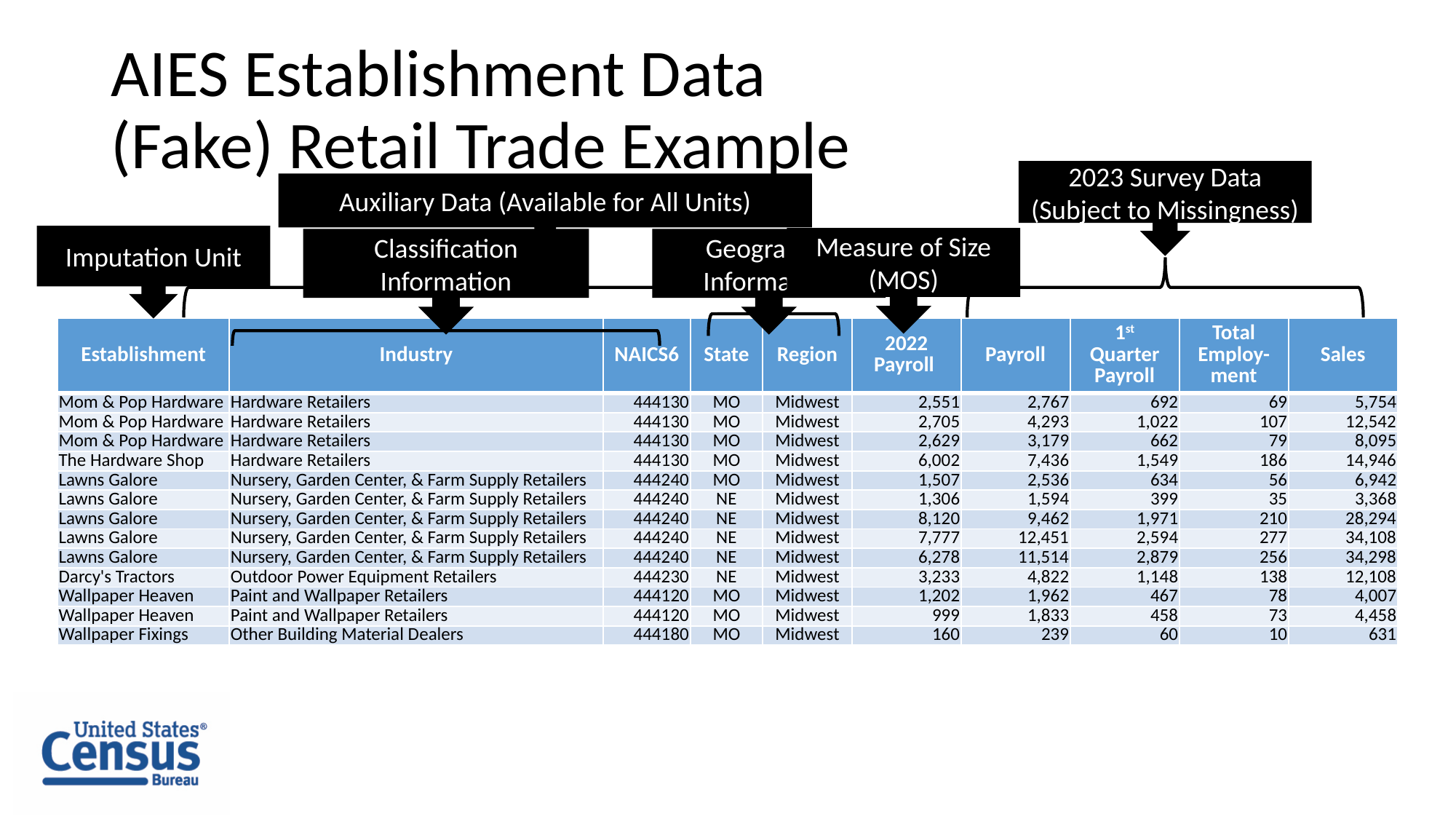

# AIES Establishment Data (Fake) Retail Trade Example

2023 Survey Data (Subject to Missingness)
Auxiliary Data (Available for All Units)
Imputation Unit
Measure of Size (MOS)
Classification Information
Geographic Information

| Establishment | Industry | NAICS6 | State | Region | 2022 Payroll | Payroll | 1st Quarter Payroll | Total Employ-ment | Sales |
| --- | --- | --- | --- | --- | --- | --- | --- | --- | --- |
| Mom & Pop Hardware | Hardware Retailers | 444130 | MO | Midwest | 2,551 | 2,767 | 692 | 69 | 5,754 |
| Mom & Pop Hardware | Hardware Retailers | 444130 | MO | Midwest | 2,705 | 4,293 | 1,022 | 107 | 12,542 |
| Mom & Pop Hardware | Hardware Retailers | 444130 | MO | Midwest | 2,629 | 3,179 | 662 | 79 | 8,095 |
| The Hardware Shop | Hardware Retailers | 444130 | MO | Midwest | 6,002 | 7,436 | 1,549 | 186 | 14,946 |
| Lawns Galore | Nursery, Garden Center, & Farm Supply Retailers | 444240 | MO | Midwest | 1,507 | 2,536 | 634 | 56 | 6,942 |
| Lawns Galore | Nursery, Garden Center, & Farm Supply Retailers | 444240 | NE | Midwest | 1,306 | 1,594 | 399 | 35 | 3,368 |
| Lawns Galore | Nursery, Garden Center, & Farm Supply Retailers | 444240 | NE | Midwest | 8,120 | 9,462 | 1,971 | 210 | 28,294 |
| Lawns Galore | Nursery, Garden Center, & Farm Supply Retailers | 444240 | NE | Midwest | 7,777 | 12,451 | 2,594 | 277 | 34,108 |
| Lawns Galore | Nursery, Garden Center, & Farm Supply Retailers | 444240 | NE | Midwest | 6,278 | 11,514 | 2,879 | 256 | 34,298 |
| Darcy's Tractors | Outdoor Power Equipment Retailers | 444230 | NE | Midwest | 3,233 | 4,822 | 1,148 | 138 | 12,108 |
| Wallpaper Heaven | Paint and Wallpaper Retailers | 444120 | MO | Midwest | 1,202 | 1,962 | 467 | 78 | 4,007 |
| Wallpaper Heaven | Paint and Wallpaper Retailers | 444120 | MO | Midwest | 999 | 1,833 | 458 | 73 | 4,458 |
| Wallpaper Fixings | Other Building Material Dealers | 444180 | MO | Midwest | 160 | 239 | 60 | 10 | 631 |